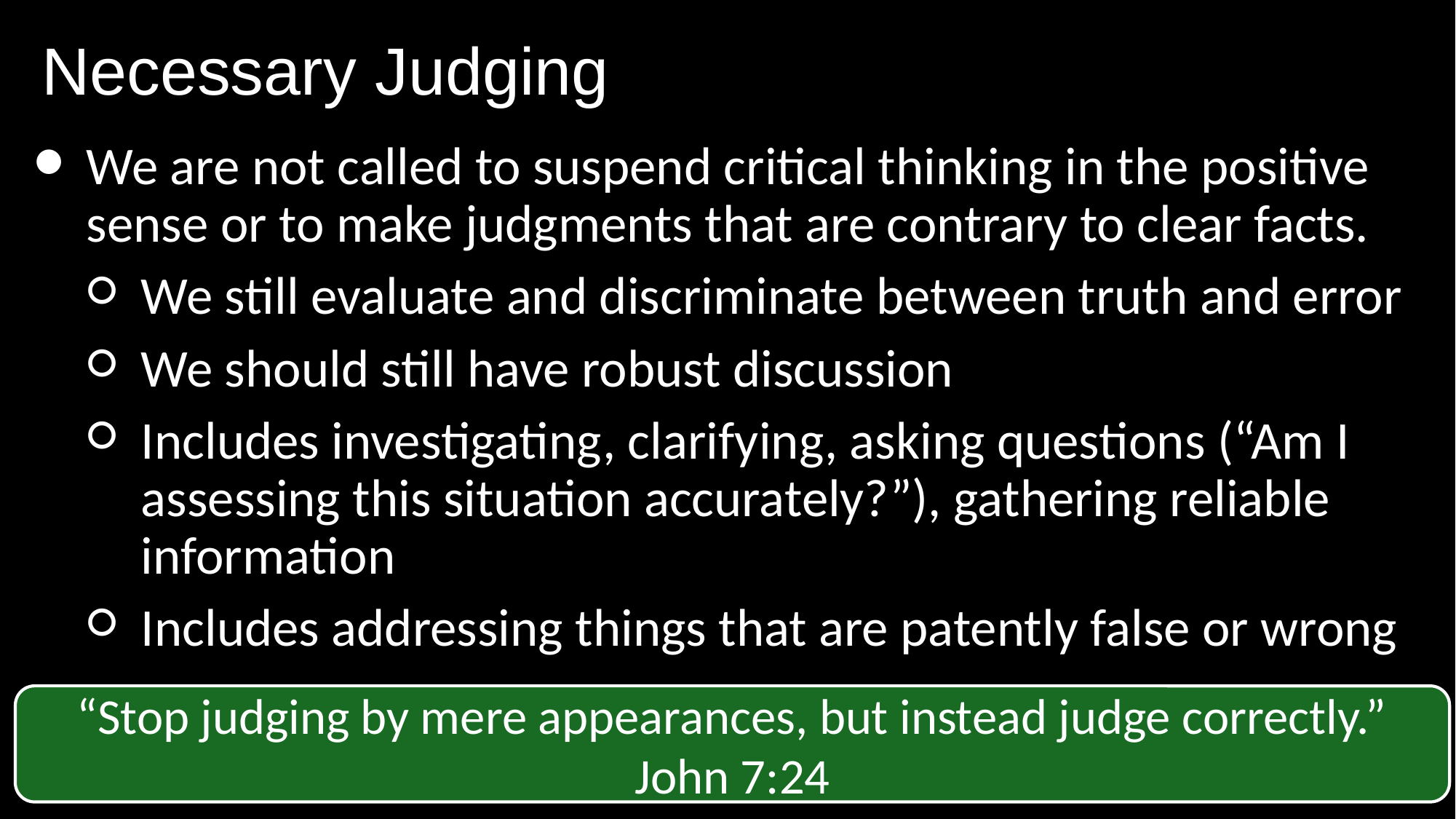

# Necessary Judging
We are not called to suspend critical thinking in the positive sense or to make judgments that are contrary to clear facts.
We still evaluate and discriminate between truth and error
We should still have robust discussion
Includes investigating, clarifying, asking questions (“Am I assessing this situation accurately?”), gathering reliable information
Includes addressing things that are patently false or wrong
“Stop judging by mere appearances, but instead judge correctly.”
John 7:24